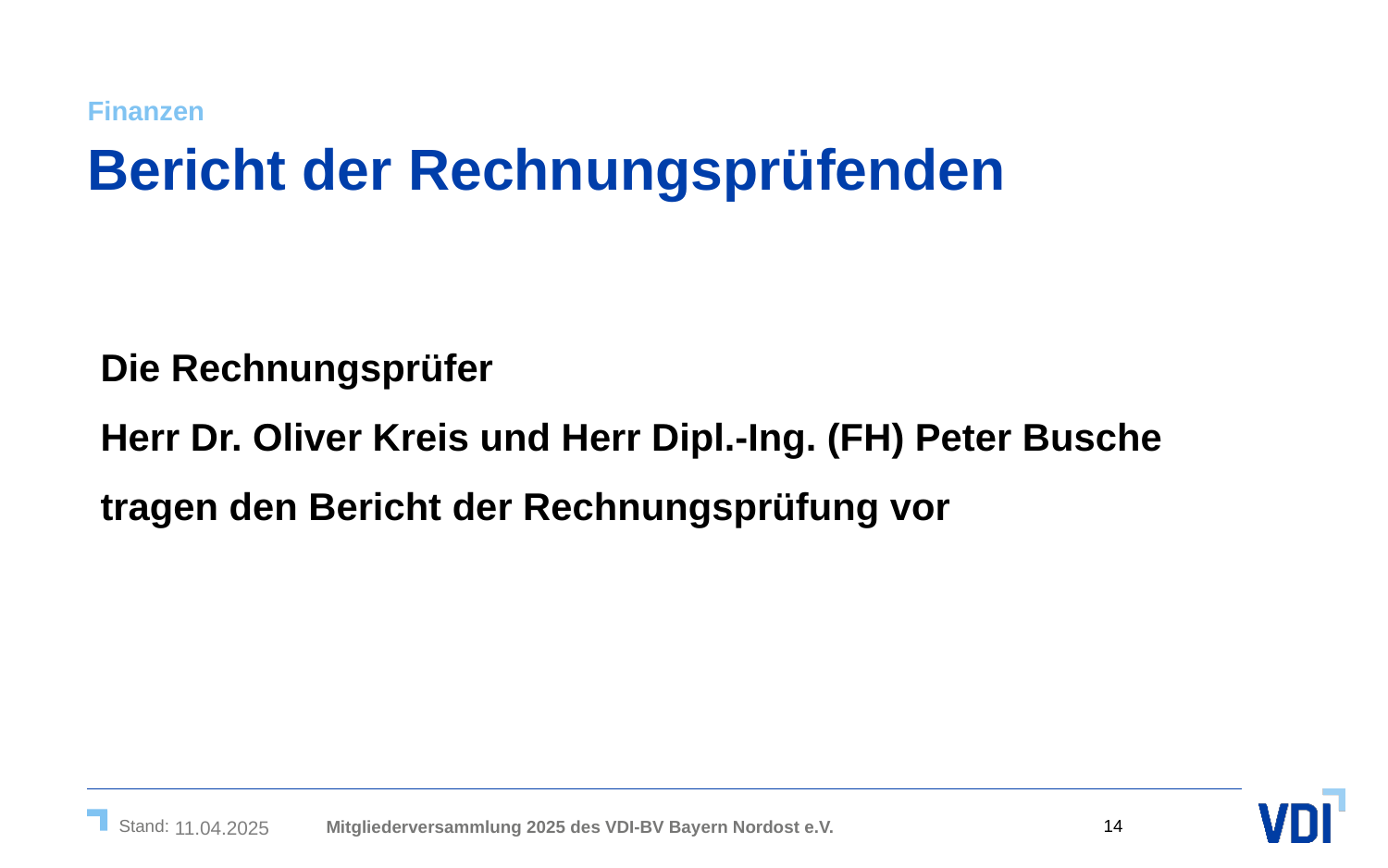

14 /
Finanzen
# Bericht der Rechnungsprüfenden

Die Rechnungsprüfer

Herr Dr. Oliver Kreis und Herr Dipl.-Ing. (FH) Peter Busche

tragen den Bericht der Rechnungsprüfung vor
Mitgliederversammlung 2025 des VDI-BV Bayern Nordost e.V.
11.04.2025